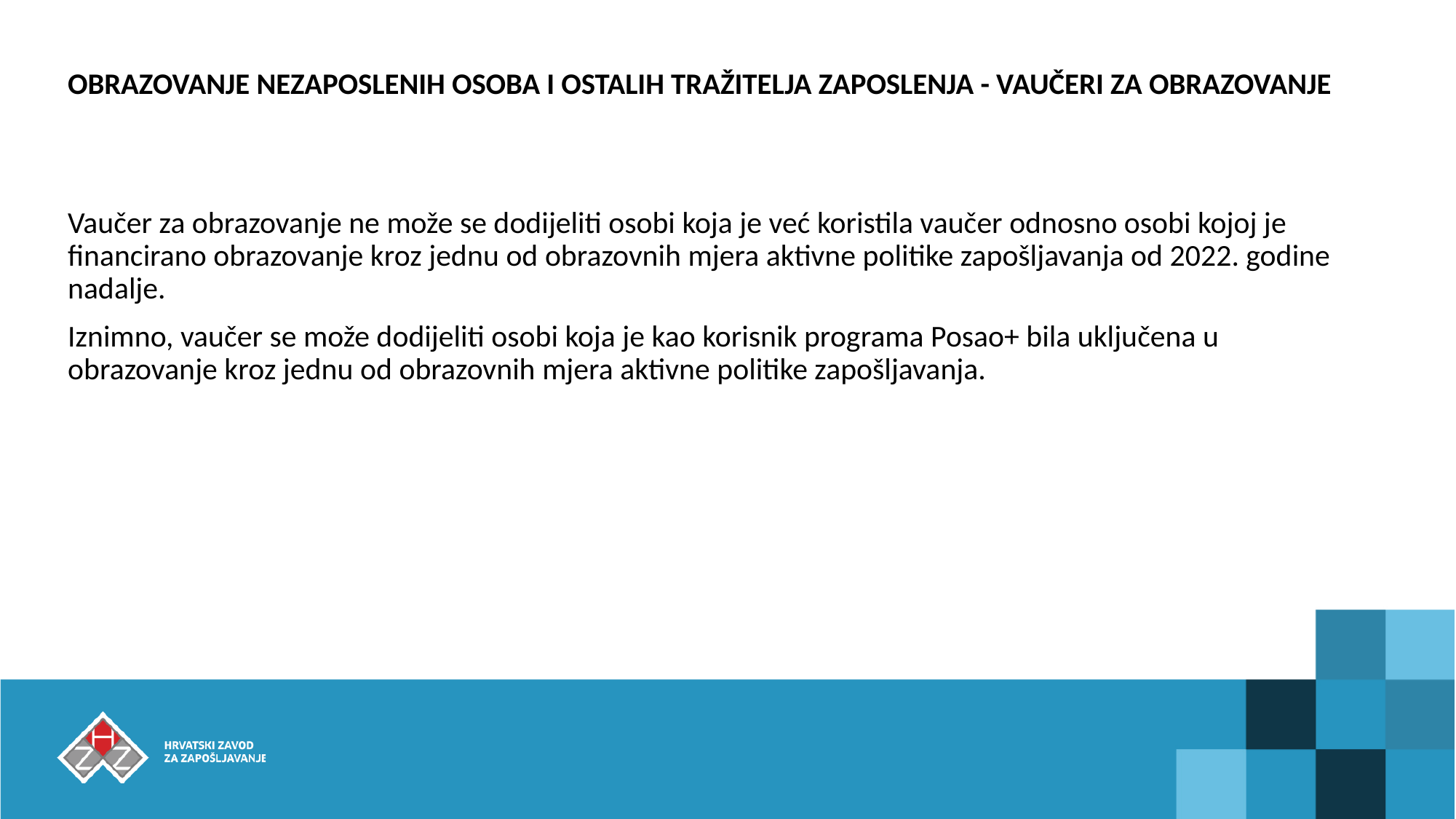

# OBRAZOVANJE NEZAPOSLENIH OSOBA I OSTALIH TRAŽITELJA ZAPOSLENJA - VAUČERI ZA OBRAZOVANJE

Vaučer za obrazovanje ne može se dodijeliti osobi koja je već koristila vaučer odnosno osobi kojoj je financirano obrazovanje kroz jednu od obrazovnih mjera aktivne politike zapošljavanja od 2022. godine nadalje.
Iznimno, vaučer se može dodijeliti osobi koja je kao korisnik programa Posao+ bila uključena u obrazovanje kroz jednu od obrazovnih mjera aktivne politike zapošljavanja.